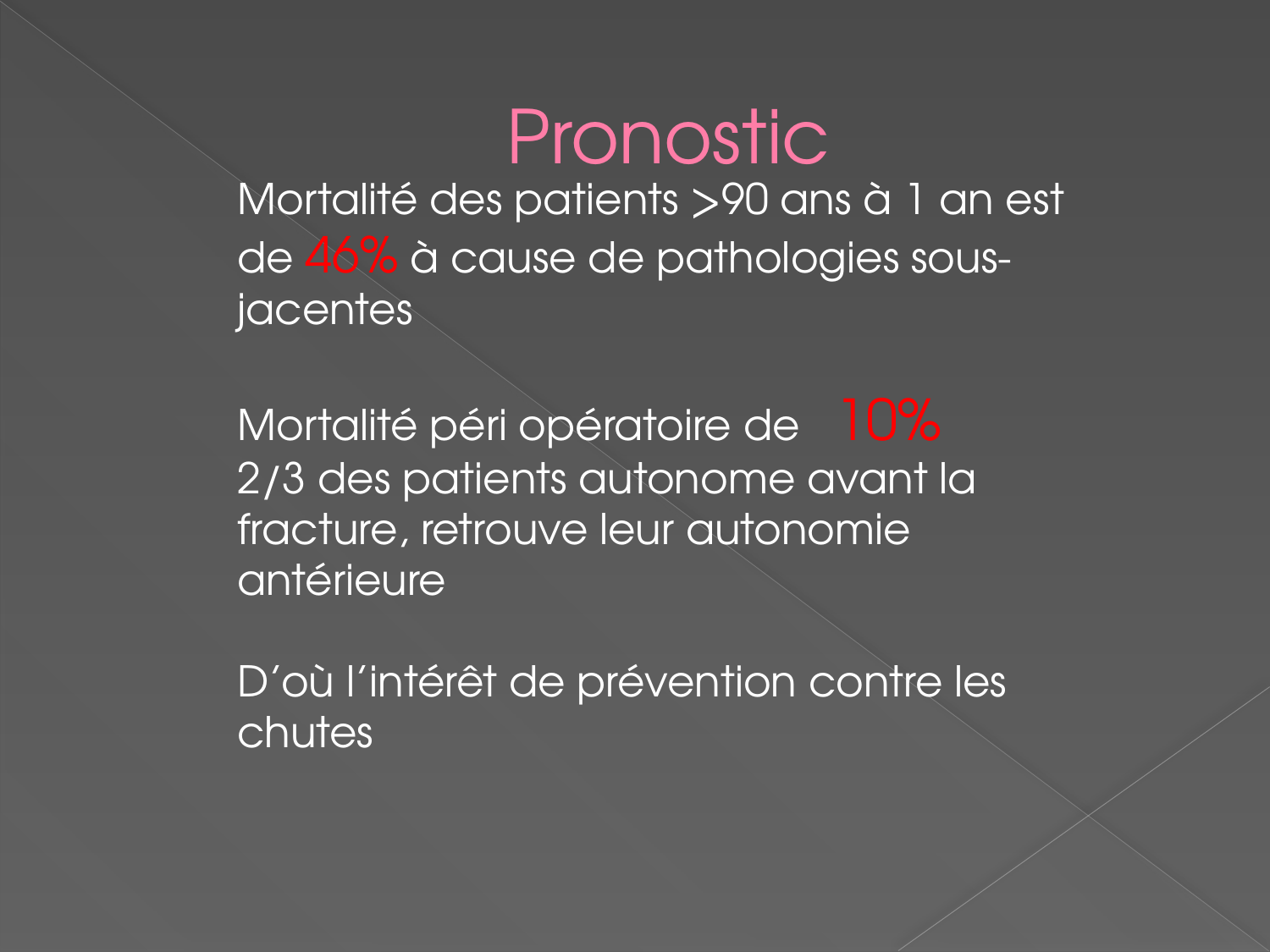

# Pronostic
Mortalité des patients >90 ans à 1 an est de 46% à cause de pathologies sous-jacentes

Mortalité péri opératoire de   10%
2/3 des patients autonome avant la fracture, retrouve leur autonomie antérieure

D’où l’intérêt de prévention contre les chutes